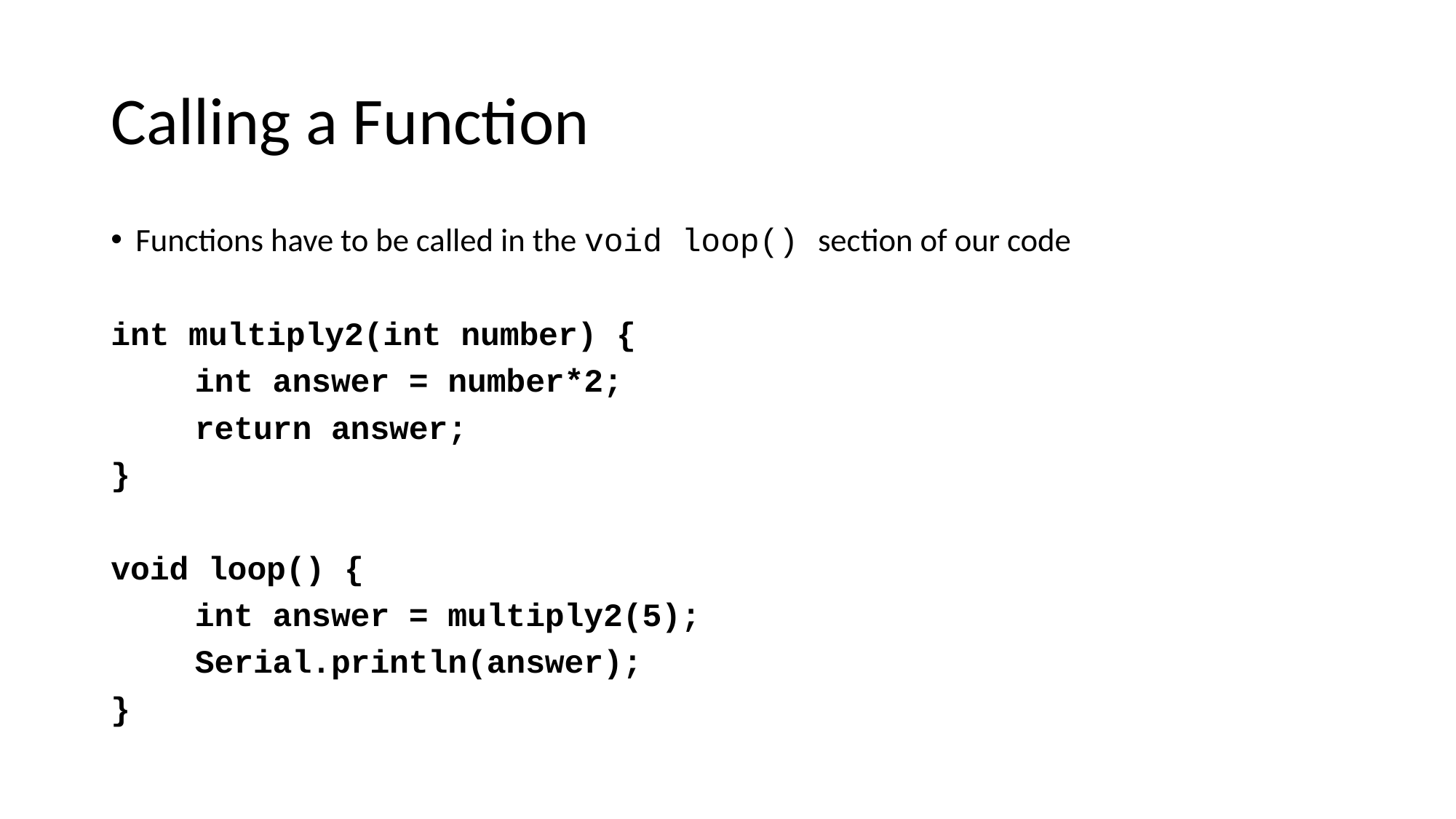

# Calling a Function
Functions have to be called in the void loop() section of our code

int multiply2(int number) {
	int answer = number*2;
	return answer;
}

void loop() {
	int answer = multiply2(5);
	Serial.println(answer);
}